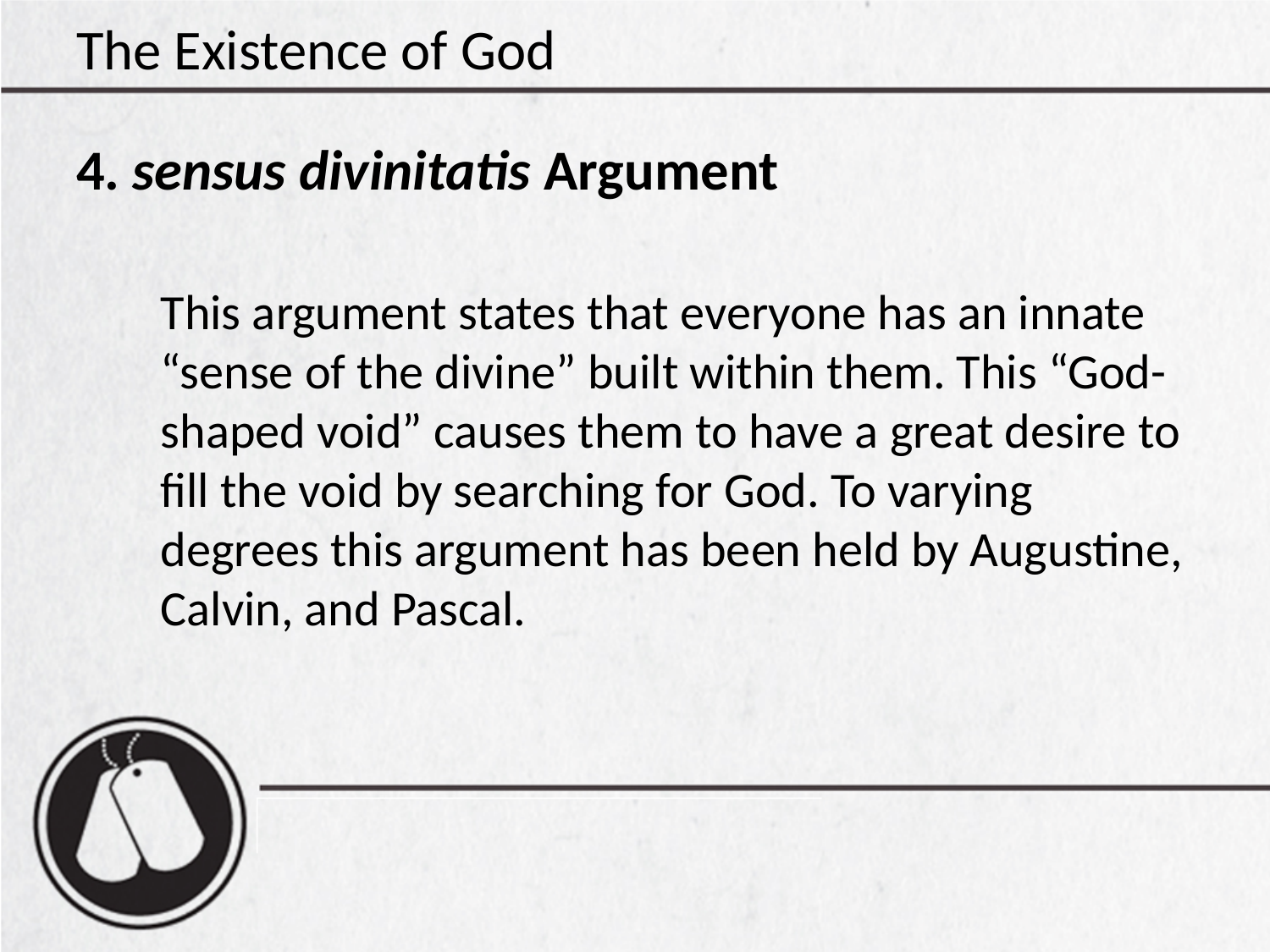

# The Existence of God
4. sensus divinitatis Argument

	This argument states that everyone has an innate “sense of the divine” built within them. This “God-shaped void” causes them to have a great desire to fill the void by searching for God. To varying degrees this argument has been held by Augustine, Calvin, and Pascal.